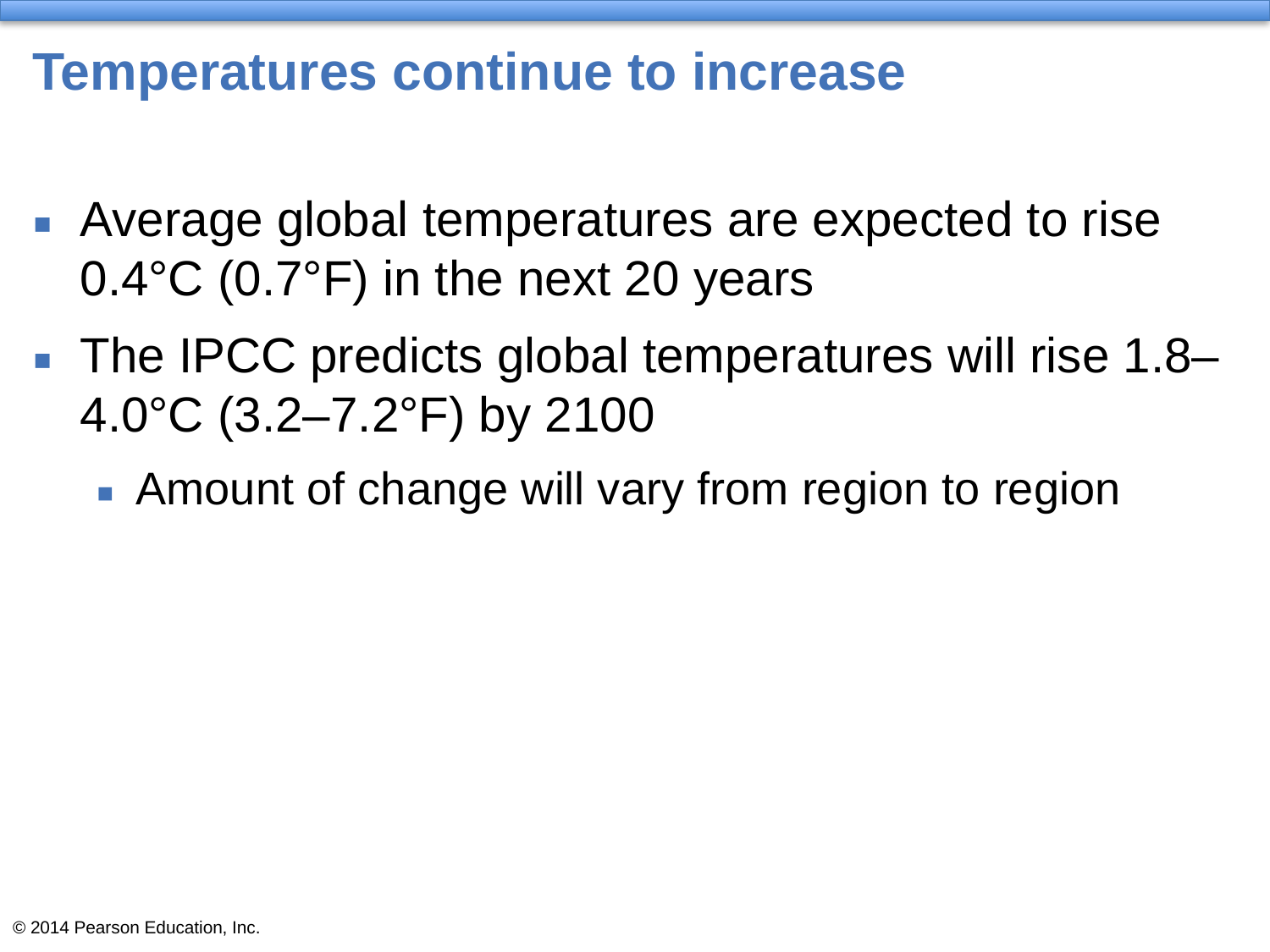

# Temperatures continue to increase
Average global temperatures are expected to rise 0.4°C (0.7°F) in the next 20 years
The IPCC predicts global temperatures will rise 1.8–4.0°C (3.2–7.2°F) by 2100
Amount of change will vary from region to region